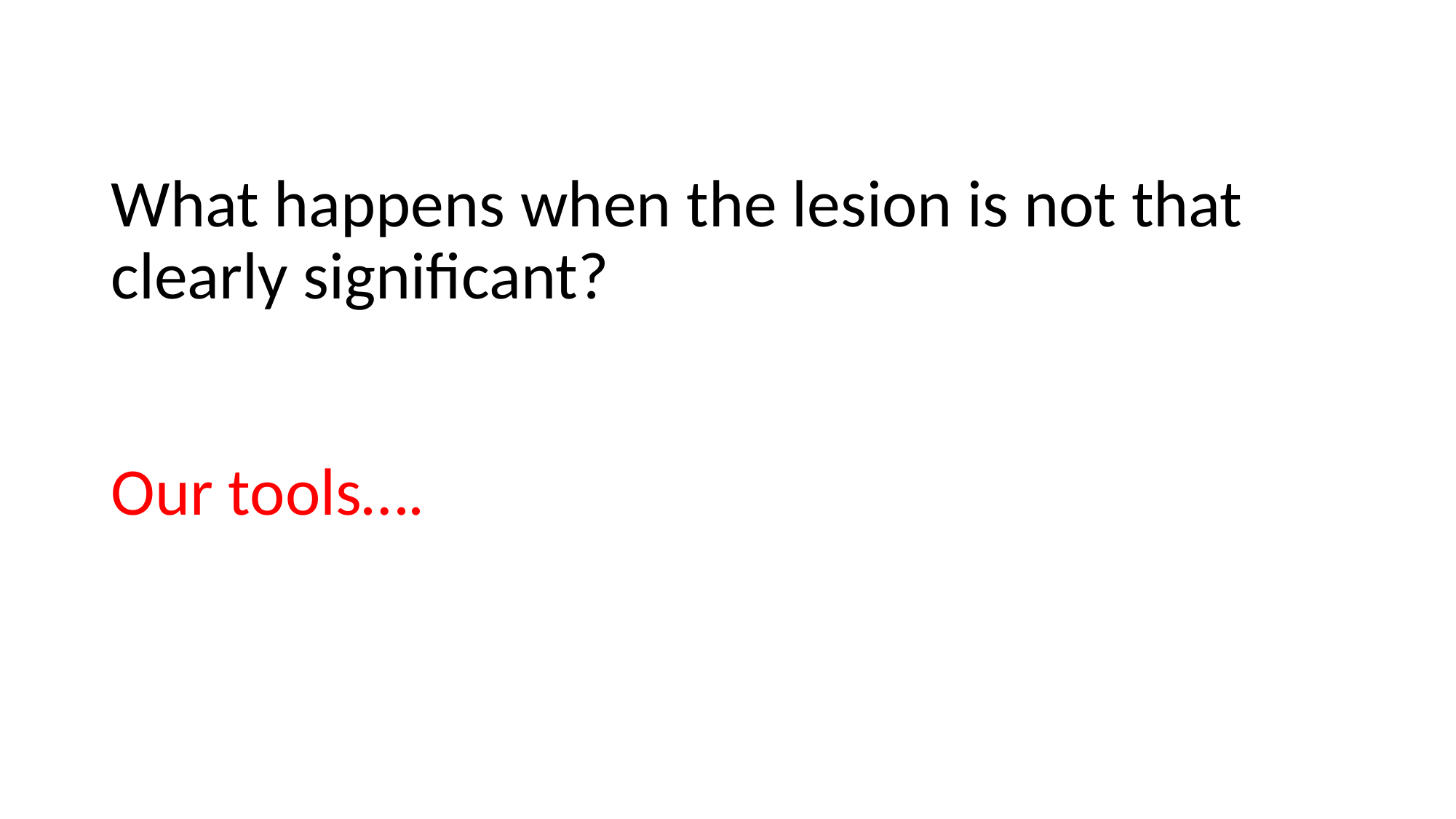

# What happens when the lesion is not that clearly significant? Our tools….